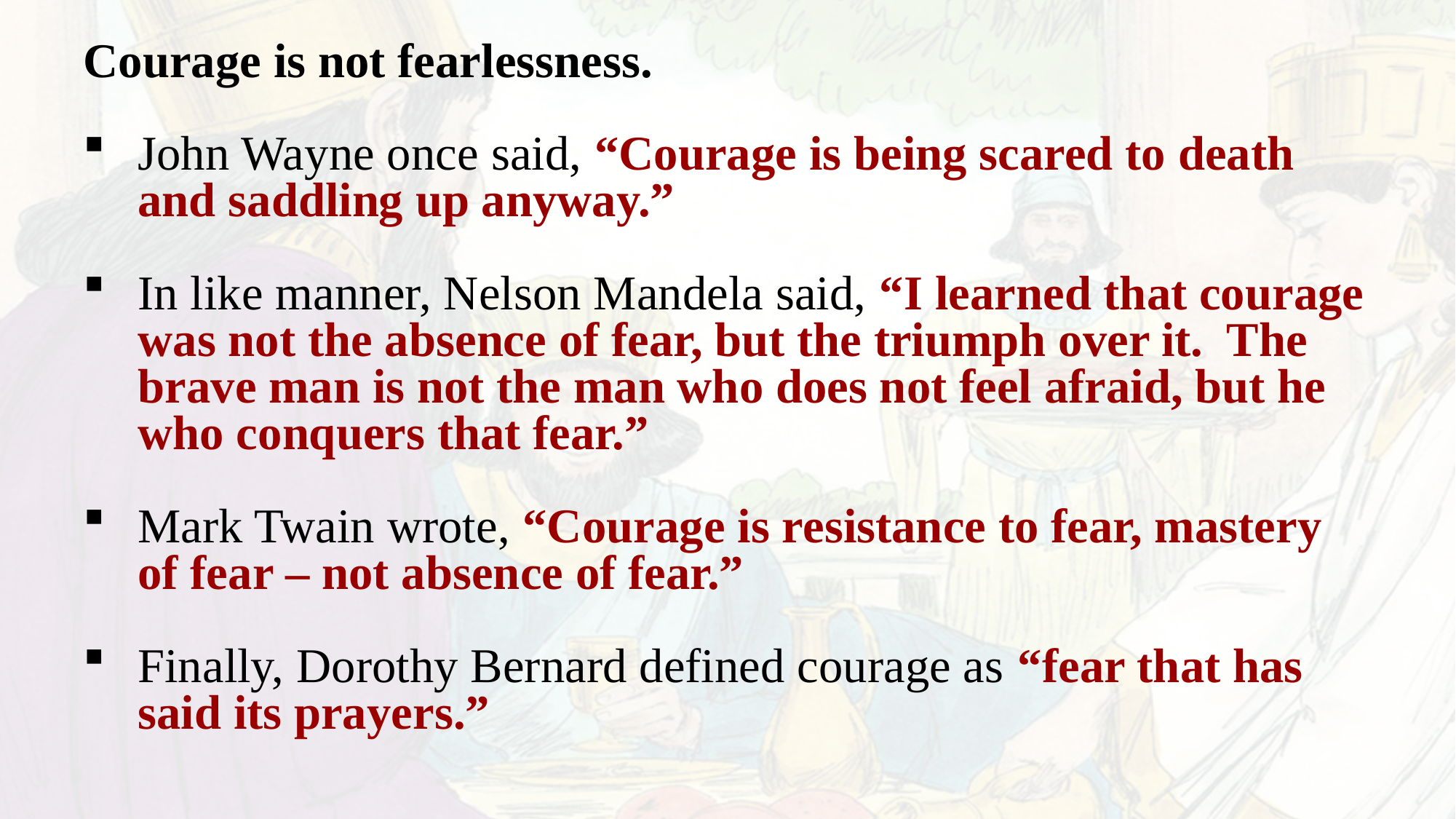

Courage is not fearlessness.

John Wayne once said, “Courage is being scared to death and saddling up anyway.”

In like manner, Nelson Mandela said, “I learned that courage was not the absence of fear, but the triumph over it.  The brave man is not the man who does not feel afraid, but he who conquers that fear.”

Mark Twain wrote, “Courage is resistance to fear, mastery of fear – not absence of fear.”

Finally, Dorothy Bernard defined courage as “fear that has said its prayers.”